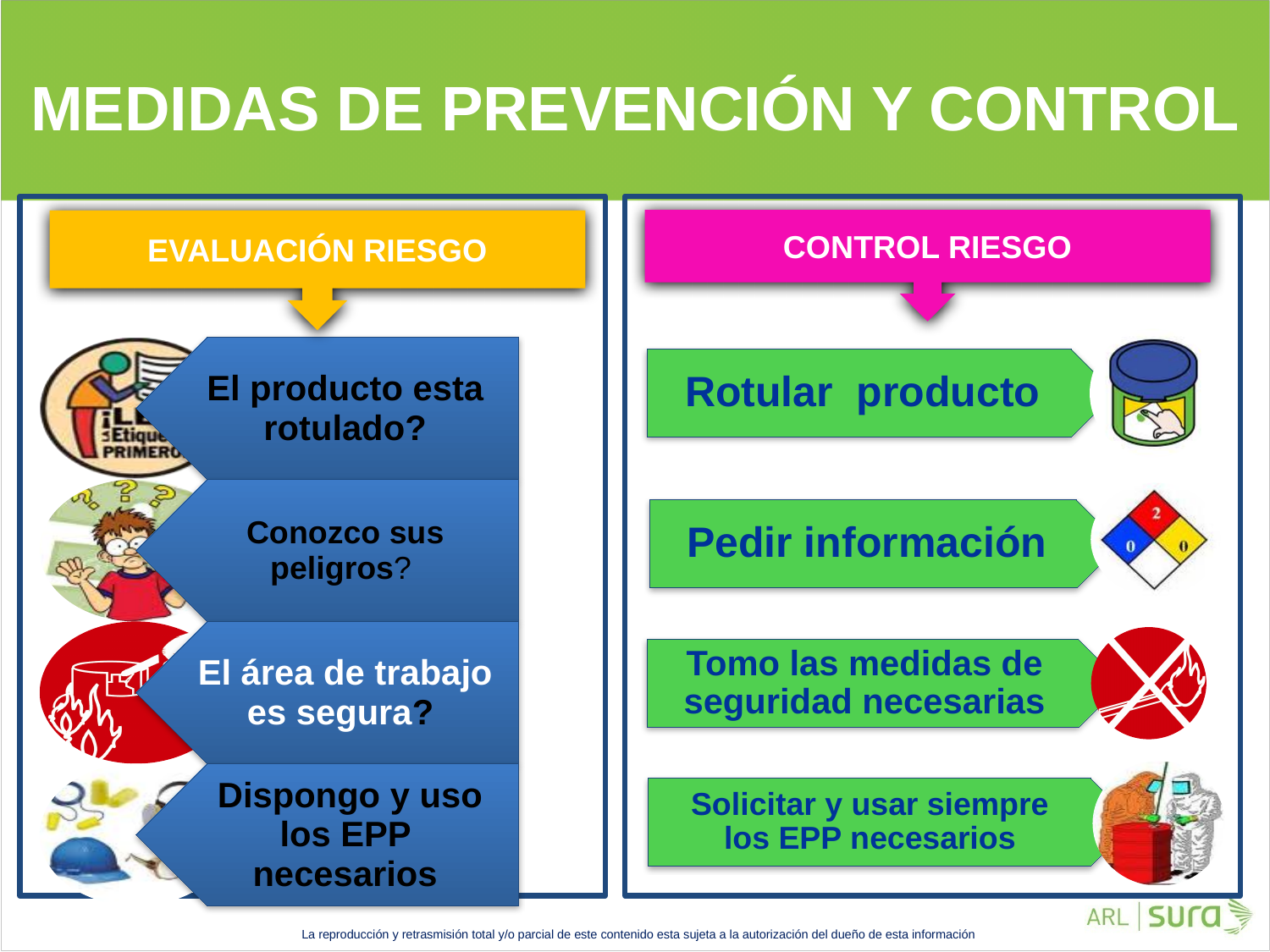

MEDIDAS DE PREVENCIÓN Y CONTROL

CONTROL RIESGO
EVALUACIÓN RIESGO
Rotular  producto
Pedir información
Tomo las medidas de seguridad necesarias
Solicitar y usar siempre los EPP necesarios
El producto esta rotulado?
Conozco sus peligros?
El área de trabajo es segura?
 Dispongo y uso los EPP necesarios